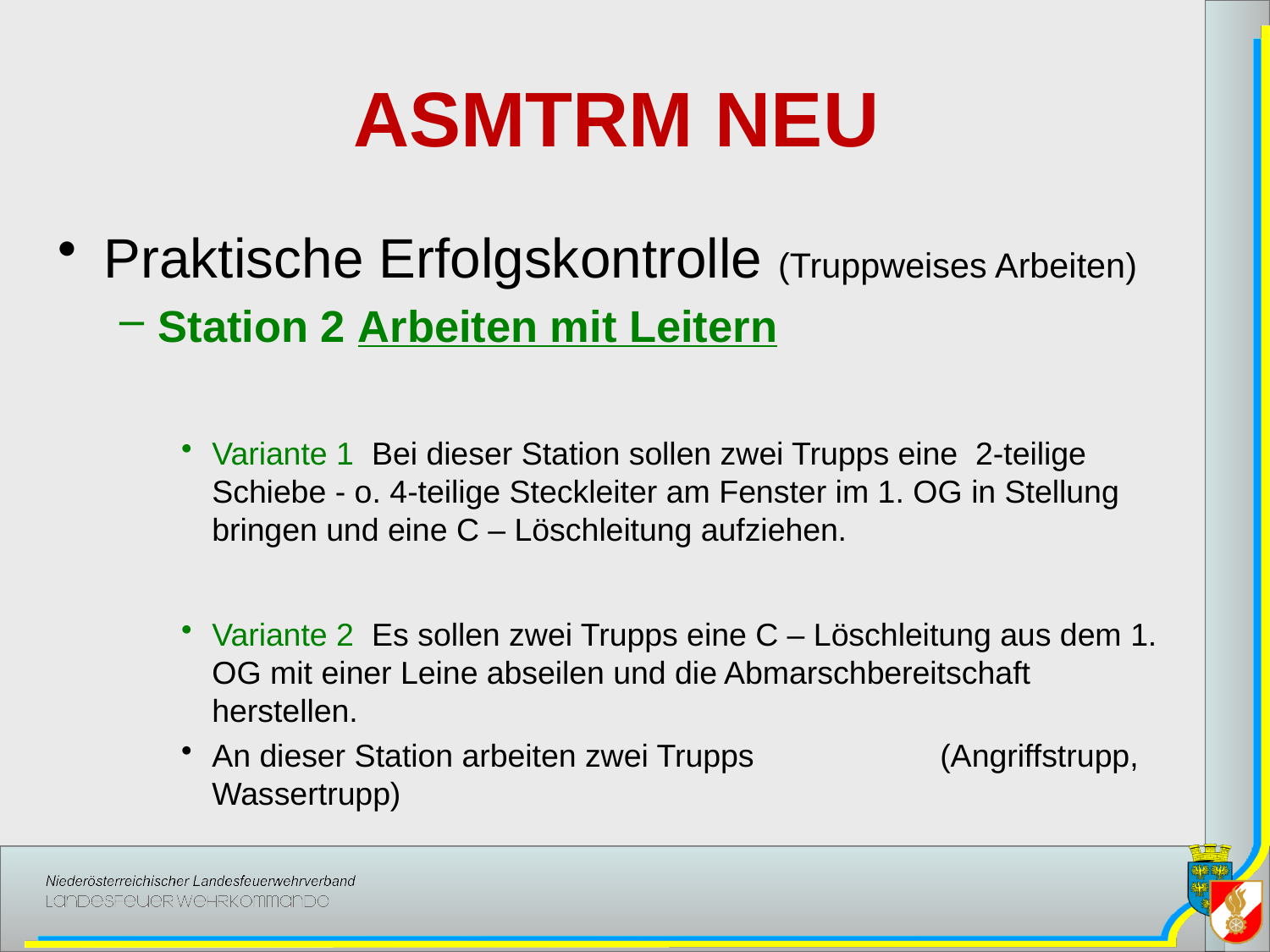

# ASMTRM NEU
Praktische Erfolgskontrolle (Truppweises Arbeiten)
Station 2 Arbeiten mit Leitern

Variante 1  Bei dieser Station sollen zwei Trupps eine  2-teilige Schiebe - o. 4-teilige Steckleiter am Fenster im 1. OG in Stellung bringen und eine C – Löschleitung aufziehen.

Variante 2  Es sollen zwei Trupps eine C – Löschleitung aus dem 1. OG mit einer Leine abseilen und die Abmarschbereitschaft herstellen.
An dieser Station arbeiten zwei Trupps                     (Angriffstrupp, Wassertrupp)